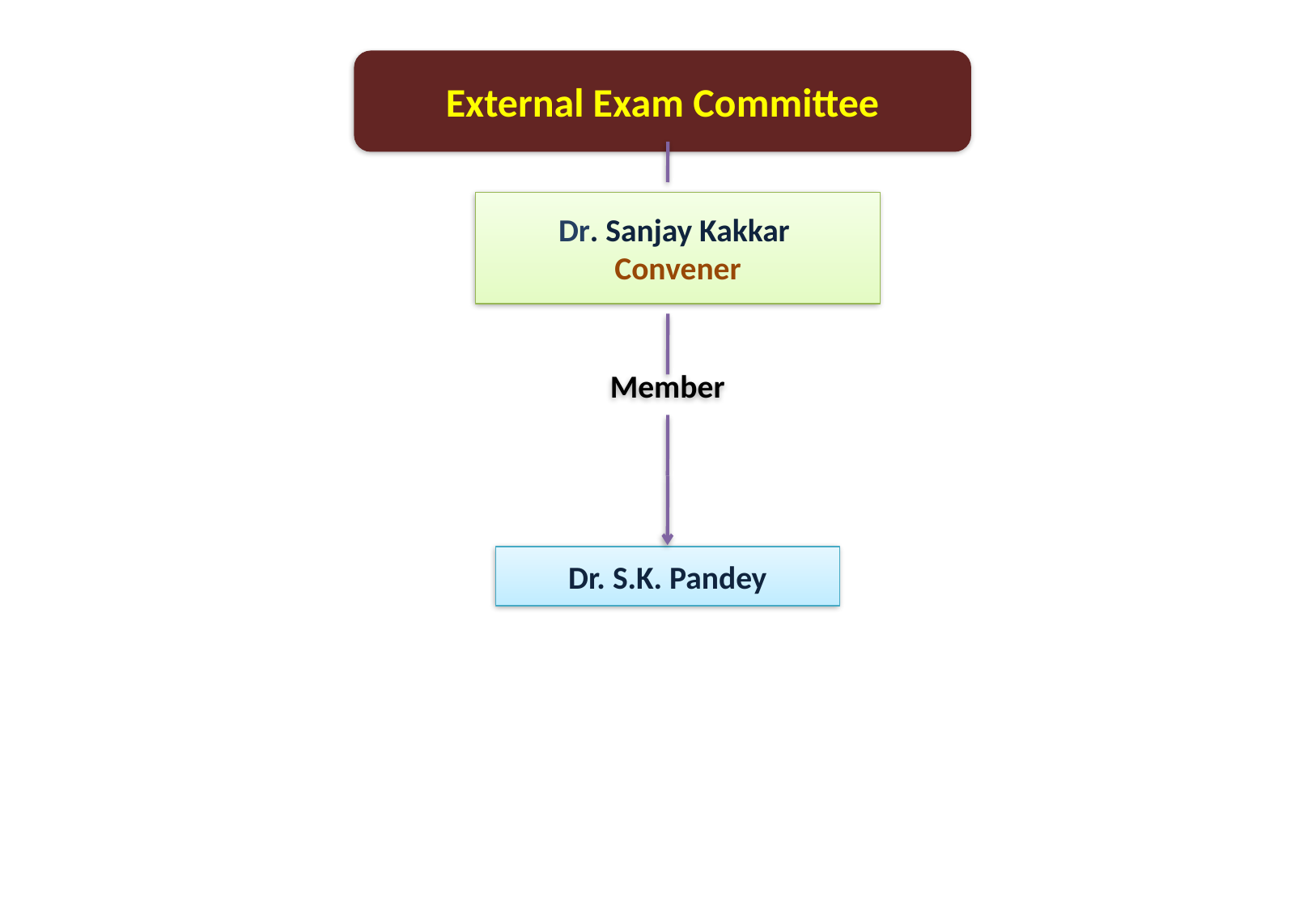

External Exam Committee
Dr. Sanjay Kakkar
Convener
Member
Dr. S.K. Pandey